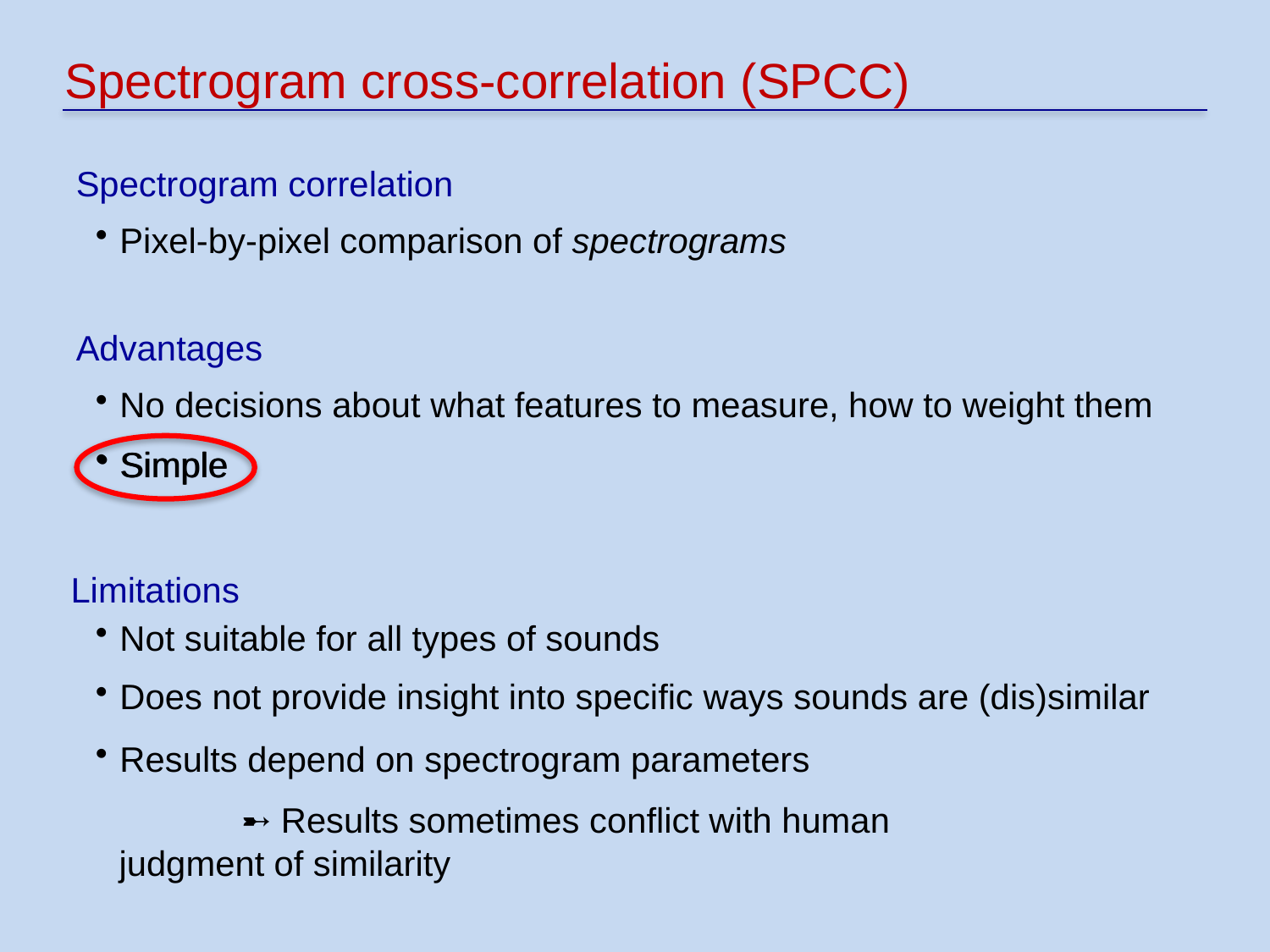

Spectrogram cross-correlation (SPCC)
Spectrogram correlation
Pixel-by-pixel comparison of spectrograms
Advantages
No decisions about what features to measure, how to weight them

Simple
Simple
Limitations
Not suitable for all types of sounds
Does not provide insight into specific ways sounds are (dis)similar
Results depend on spectrogram parameters
               ➸ Results sometimes conflict with human
judgment of similarity